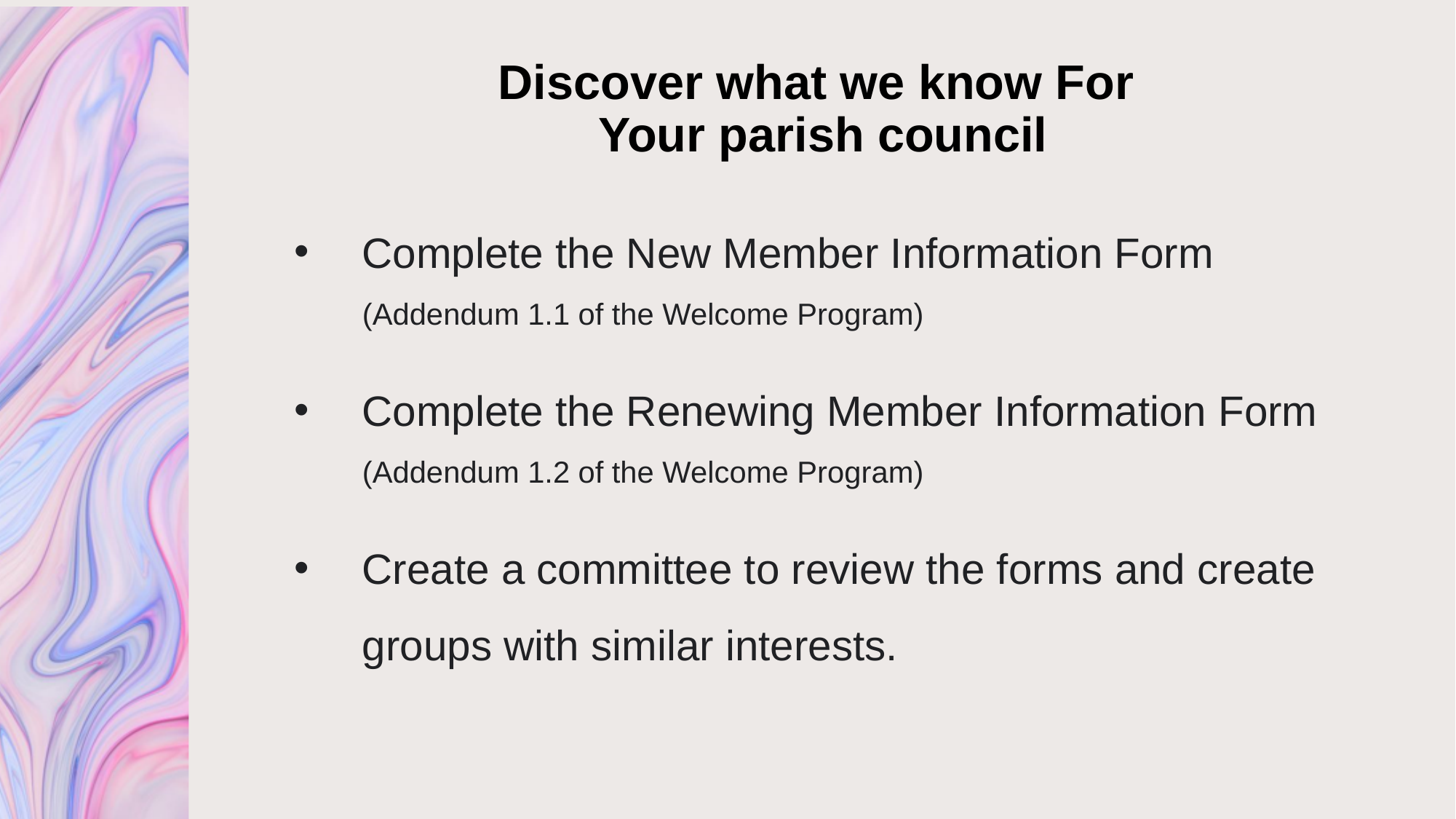

# Discover what we know For Your parish council
Complete the New Member Information Form (Addendum 1.1 of the Welcome Program)
Complete the Renewing Member Information Form (Addendum 1.2 of the Welcome Program)
Create a committee to review the forms and create groups with similar interests.